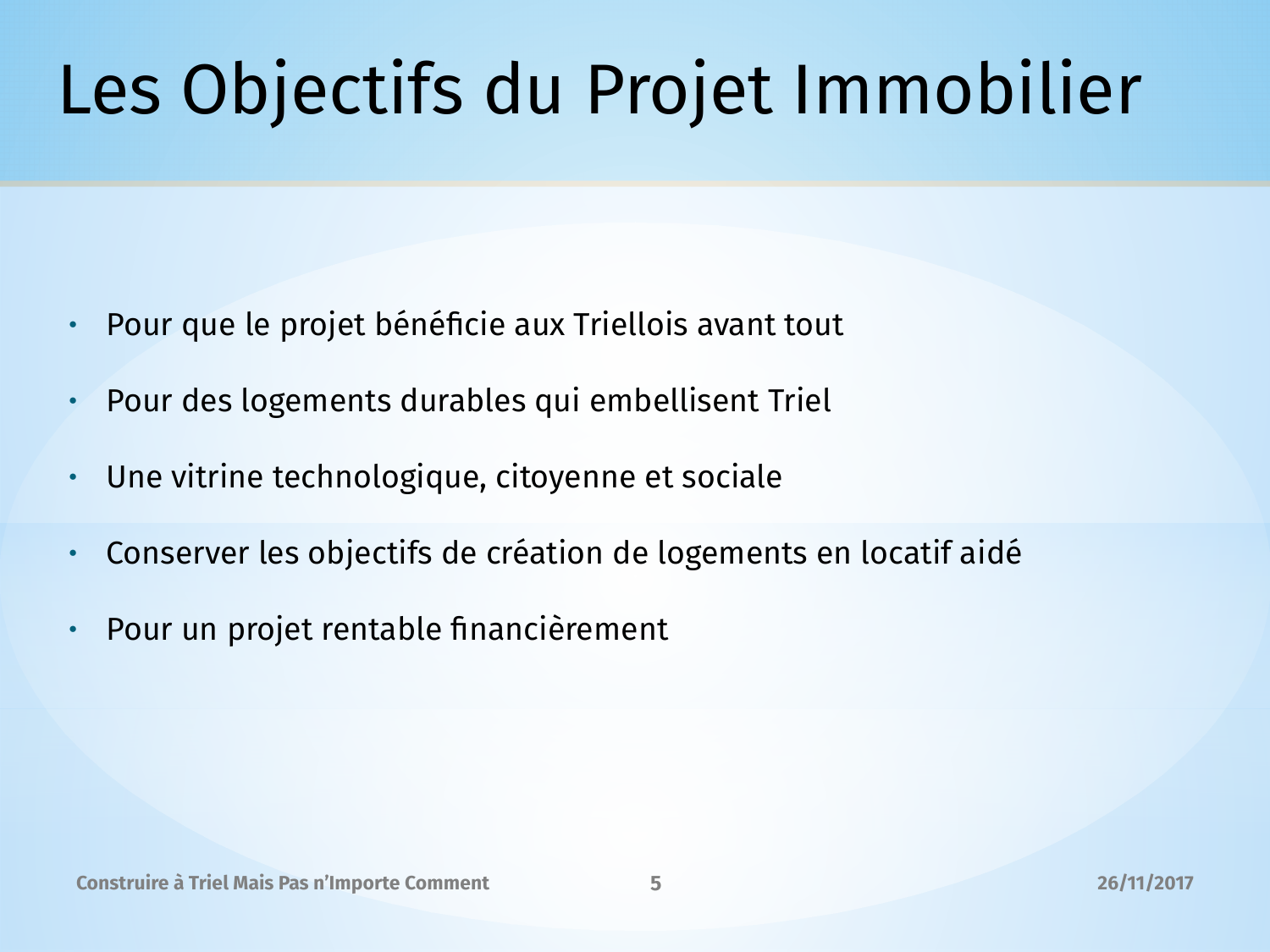

Les Objectifs du Projet Immobilier
Pour que le projet bénéficie aux Triellois avant tout

Pour des logements durables qui embellisent Triel

Une vitrine technologique, citoyenne et sociale

Conserver les objectifs de création de logements en locatif aidé

Pour un projet rentable financièrement
Construire à Triel Mais Pas n’Importe Comment
5
26/11/2017